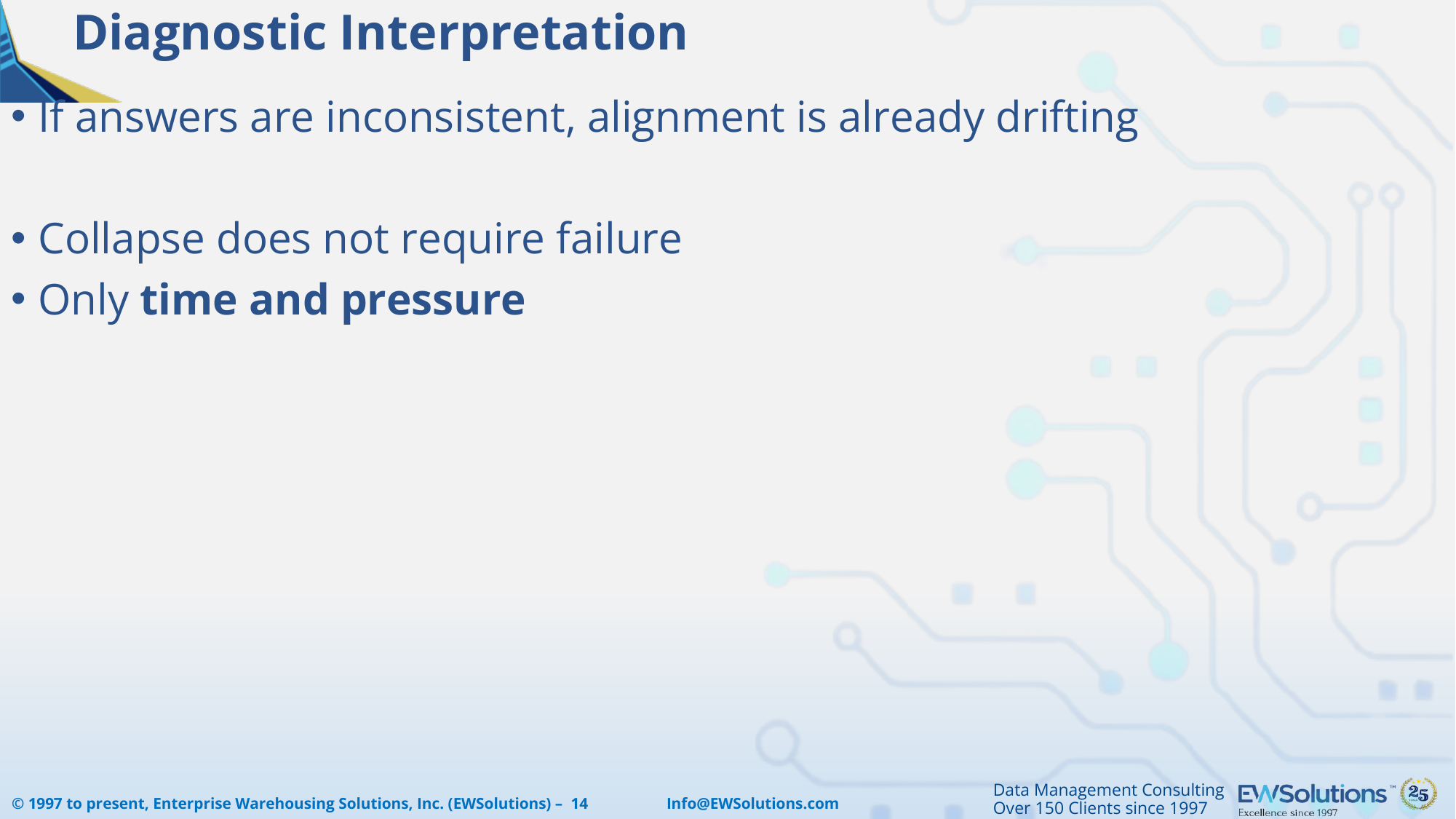

# Diagnostic Interpretation
If answers are inconsistent, alignment is already drifting

Collapse does not require failure
Only time and pressure